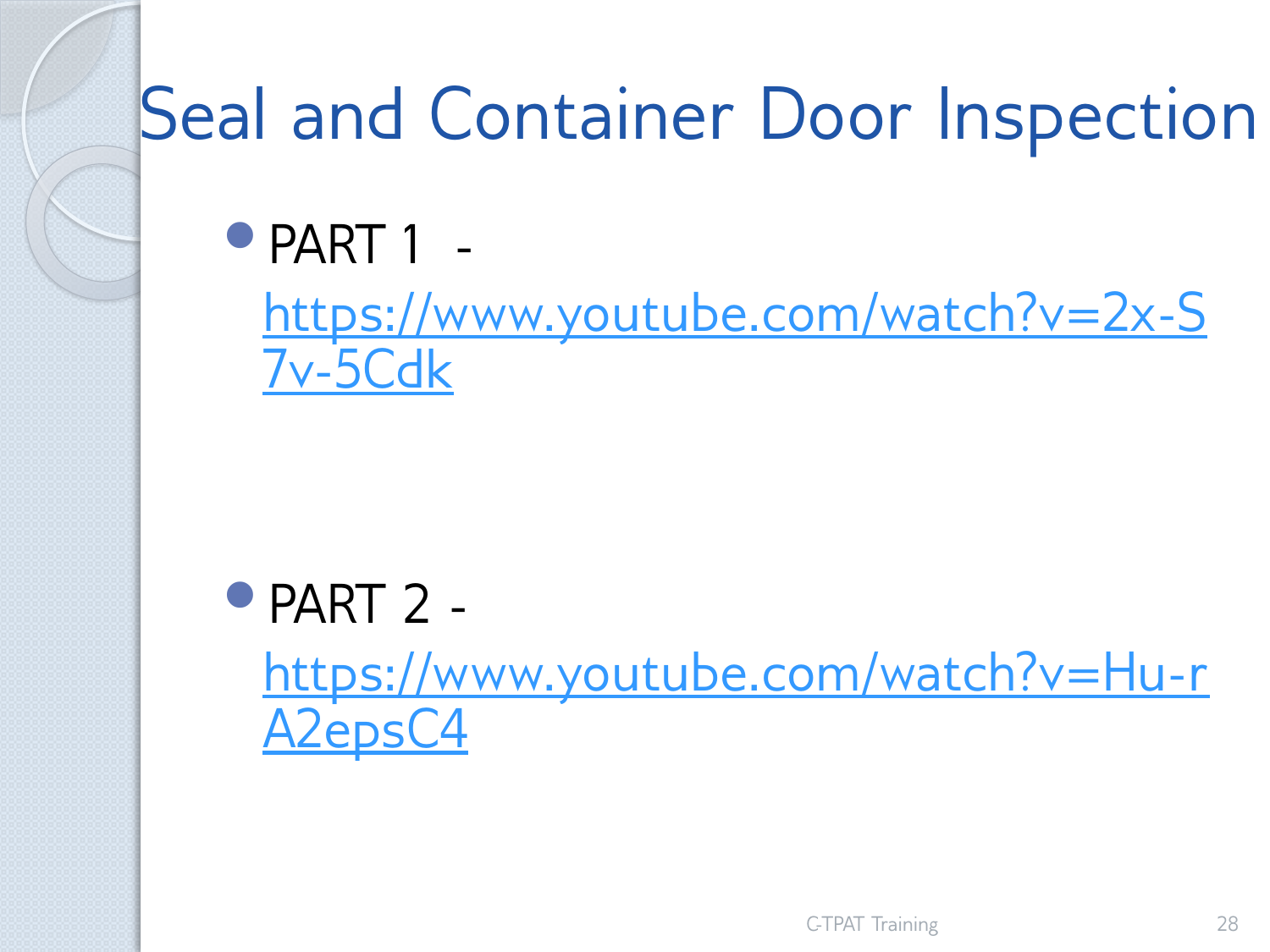

# Seal and Container Door Inspection
PART 1  - https://www.youtube.com/watch?v=2x-S7v-5Cdk

PART 2 - https://www.youtube.com/watch?v=Hu-rA2epsC4

C-TPAT Training
28